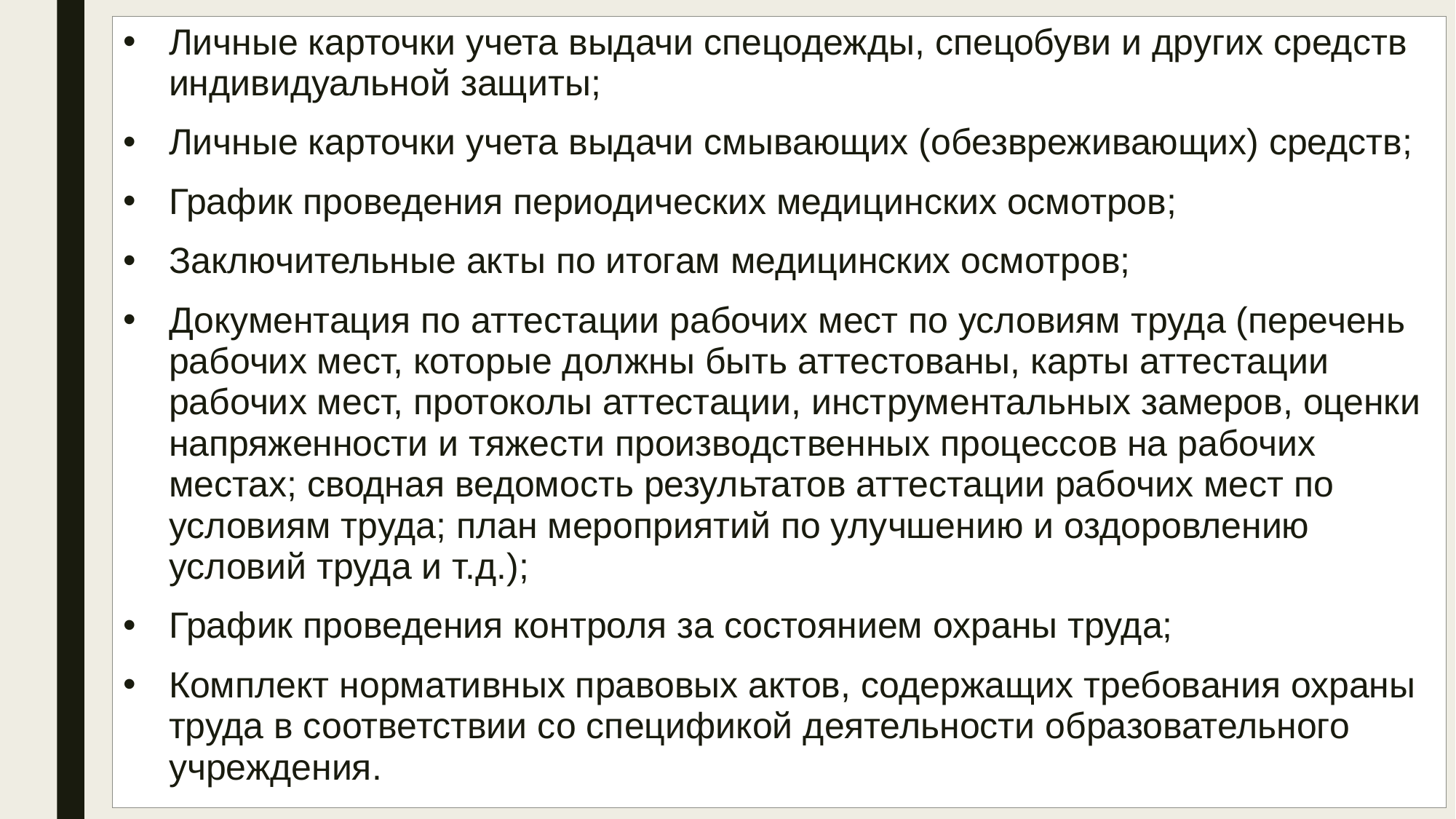

Личные карточки учета выдачи спецодежды, спецобуви и других средств индивидуальной защиты;
Личные карточки учета выдачи смывающих (обезвреживающих) средств;
График проведения периодических медицинских осмотров;
Заключительные акты по итогам медицинских осмотров;
Документация по аттестации рабочих мест по условиям труда (перечень рабочих мест, которые должны быть аттестованы, карты аттестации рабочих мест, протоколы аттестации, инструментальных замеров, оценки напряженности и тяжести производственных процессов на рабочих местах; сводная ведомость результатов аттестации рабочих мест по условиям труда; план мероприятий по улучшению и оздоровлению условий труда и т.д.);
График проведения контроля за состоянием охраны труда;
Комплект нормативных правовых актов, содержащих требования охраны труда в соответствии со спецификой деятельности образовательного учреждения.